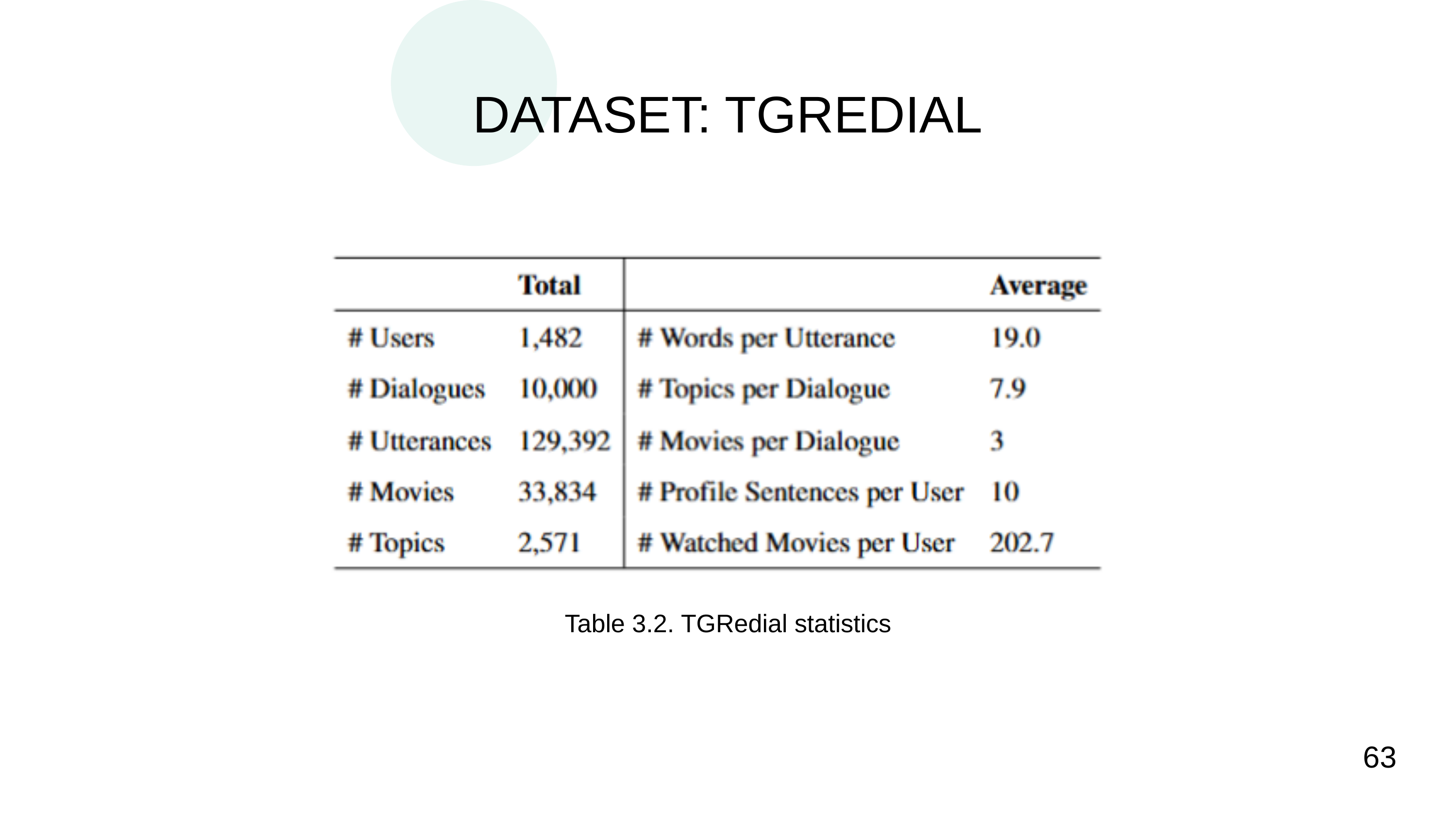

DATASET: TGREDIAL

Table 3.2. TGRedial statistics
63